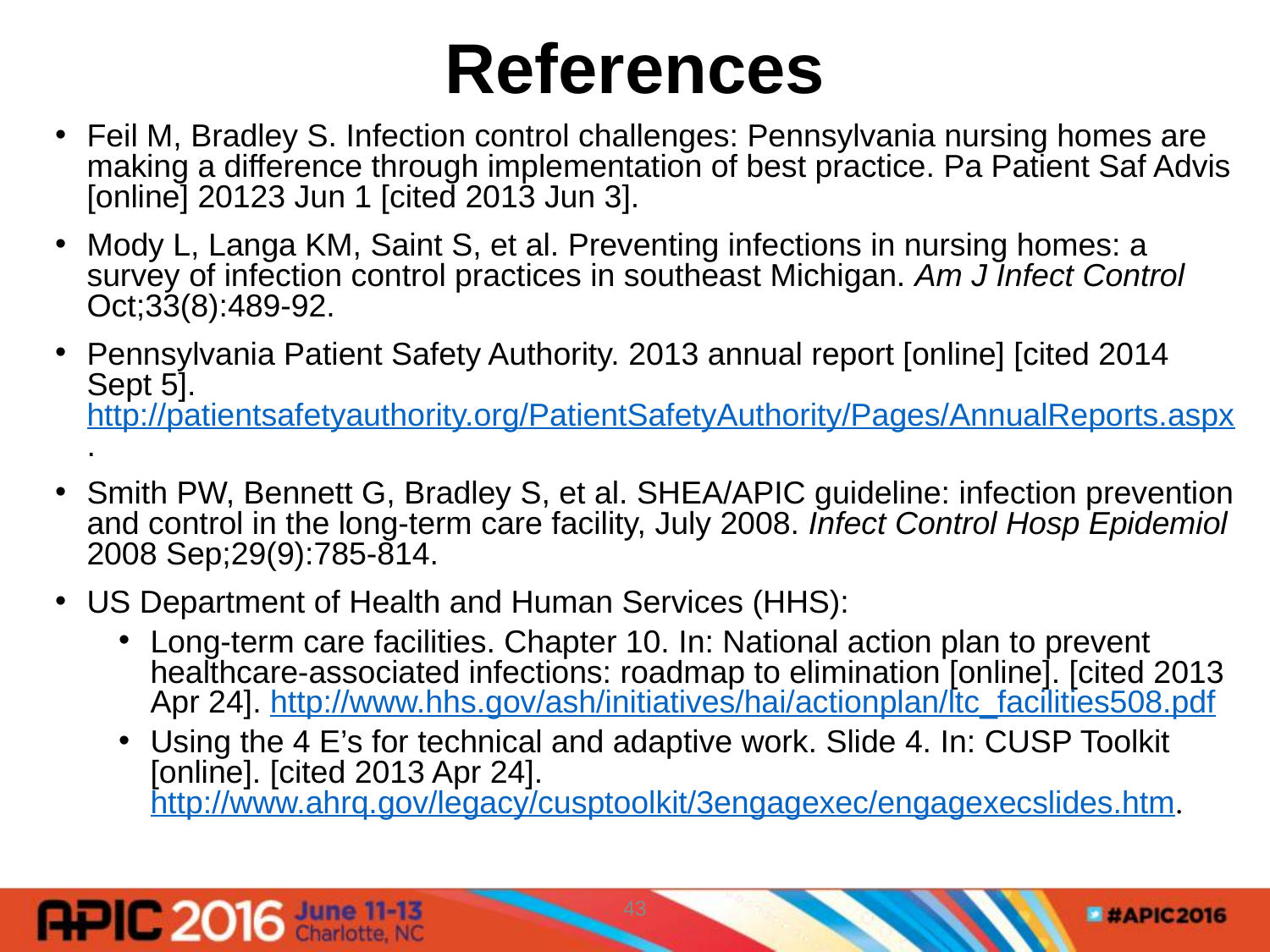

# References
Feil M, Bradley S. Infection control challenges: Pennsylvania nursing homes are making a difference through implementation of best practice. Pa Patient Saf Advis [online] 20123 Jun 1 [cited 2013 Jun 3].
Mody L, Langa KM, Saint S, et al. Preventing infections in nursing homes: a survey of infection control practices in southeast Michigan. Am J Infect Control Oct;33(8):489-92.
Pennsylvania Patient Safety Authority. 2013 annual report [online] [cited 2014 Sept 5]. http://patientsafetyauthority.org/PatientSafetyAuthority/Pages/AnnualReports.aspx.
Smith PW, Bennett G, Bradley S, et al. SHEA/APIC guideline: infection prevention and control in the long-term care facility, July 2008. Infect Control Hosp Epidemiol 2008 Sep;29(9):785-814.
US Department of Health and Human Services (HHS):
Long-term care facilities. Chapter 10. In: National action plan to prevent healthcare-associated infections: roadmap to elimination [online]. [cited 2013 Apr 24]. http://www.hhs.gov/ash/initiatives/hai/actionplan/ltc_facilities508.pdf
Using the 4 E’s for technical and adaptive work. Slide 4. In: CUSP Toolkit [online]. [cited 2013 Apr 24]. http://www.ahrq.gov/legacy/cusptoolkit/3engagexec/engagexecslides.htm.
43